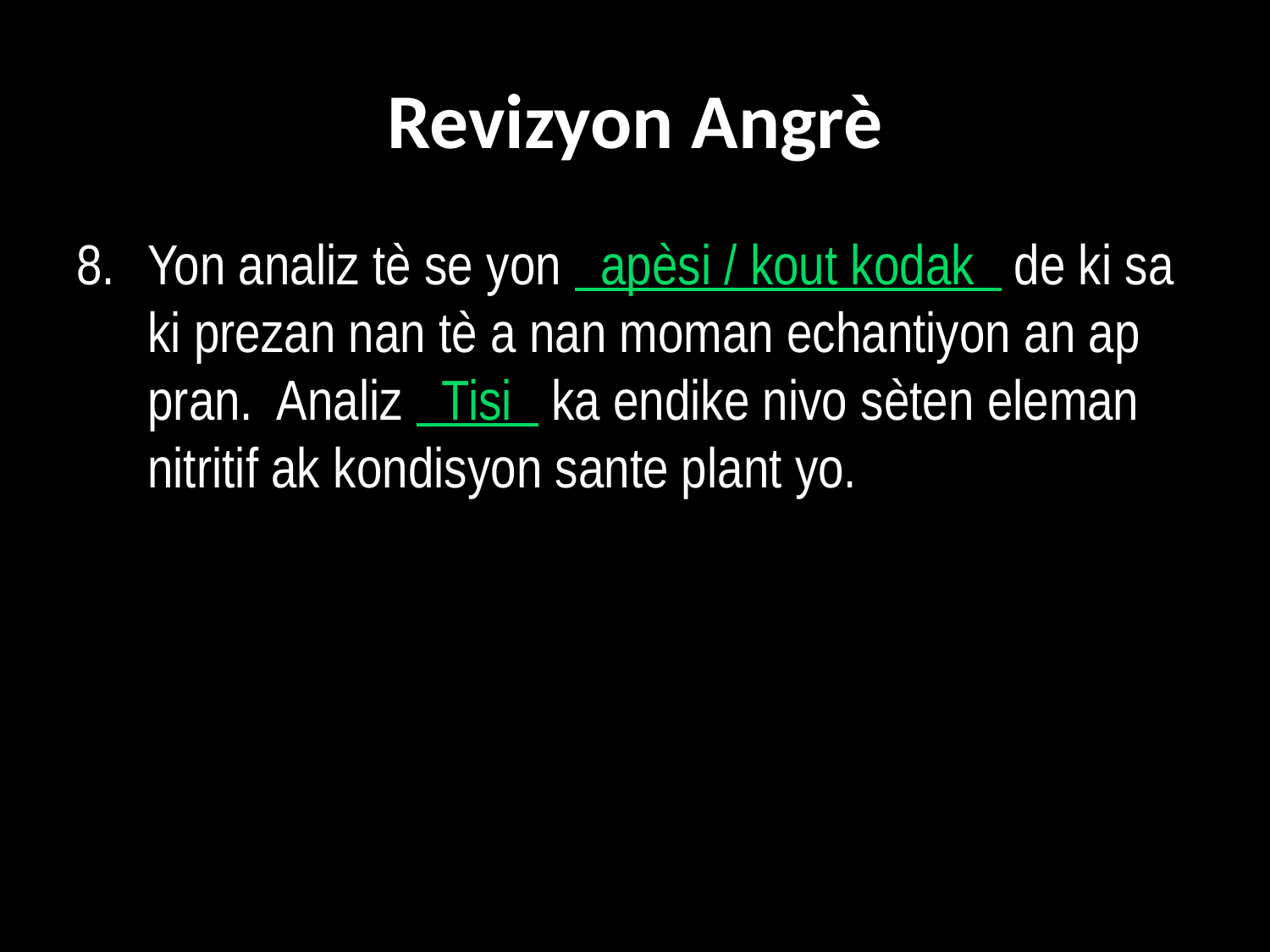

# Revizyon Angrè
8. 	Yon analiz tè se yon   apèsi / kout kodak   de ki sa ki prezan nan tè a nan moman echantiyon an ap pran.  Analiz   Tisi   ka endike nivo sèten eleman nitritif ak kondisyon sante plant yo.